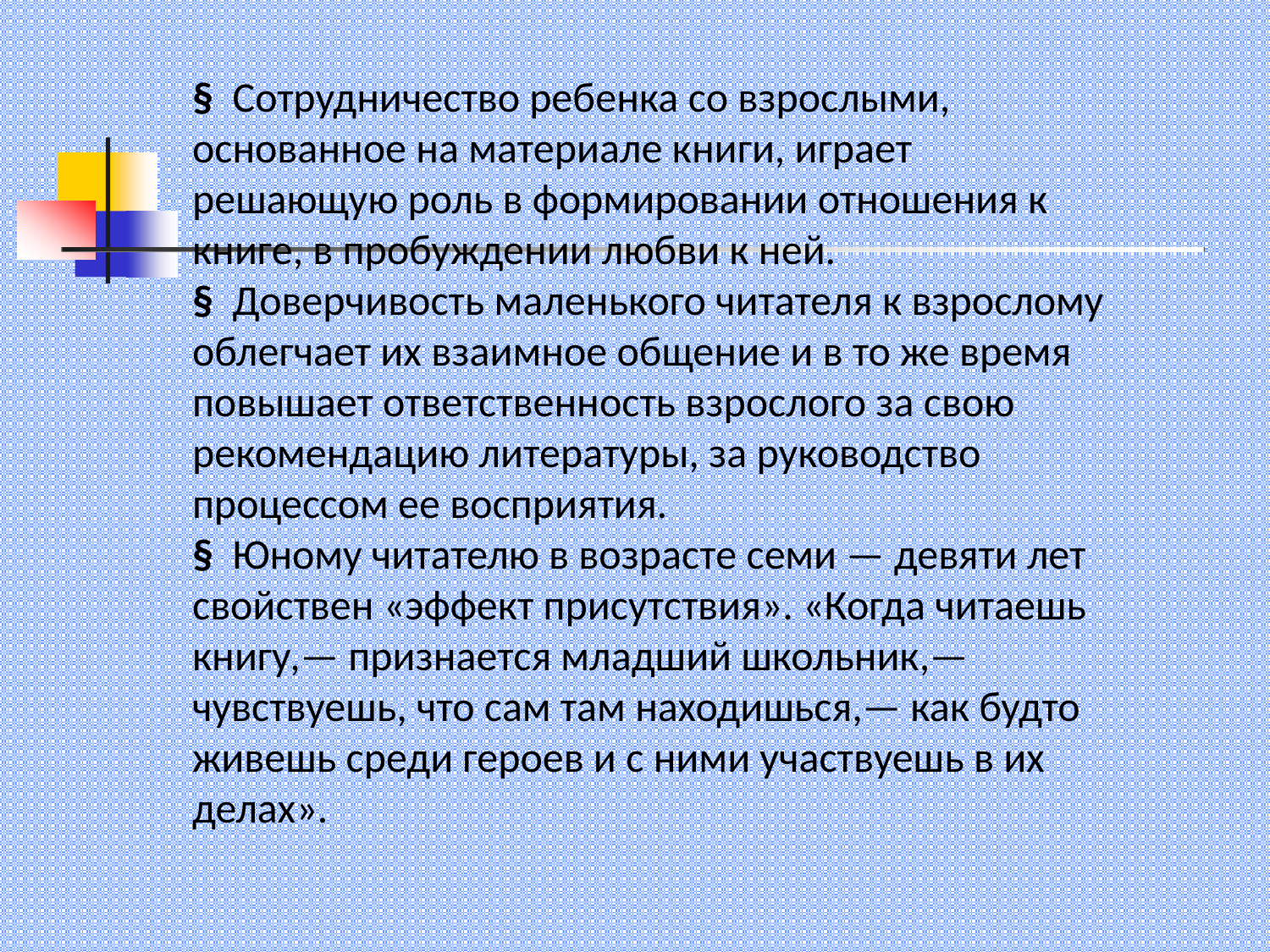

§  Сотрудничество ребенка со взрослыми, основанное на материале книги, играет решающую роль в формировании отношения к книге, в пробуждении любви к ней.
§  Доверчивость маленького читателя к взрослому облегчает их взаимное общение и в то же время повышает ответственность взрослого за свою рекомендацию литературы, за руководство процессом ее восприятия.
§  Юному читателю в возрасте семи — девяти лет свойствен «эффект присутствия». «Когда читаешь книгу,— признается младший школьник,— чувствуешь, что сам там находишься,— как будто живешь среди героев и с ними участвуешь в их делах».